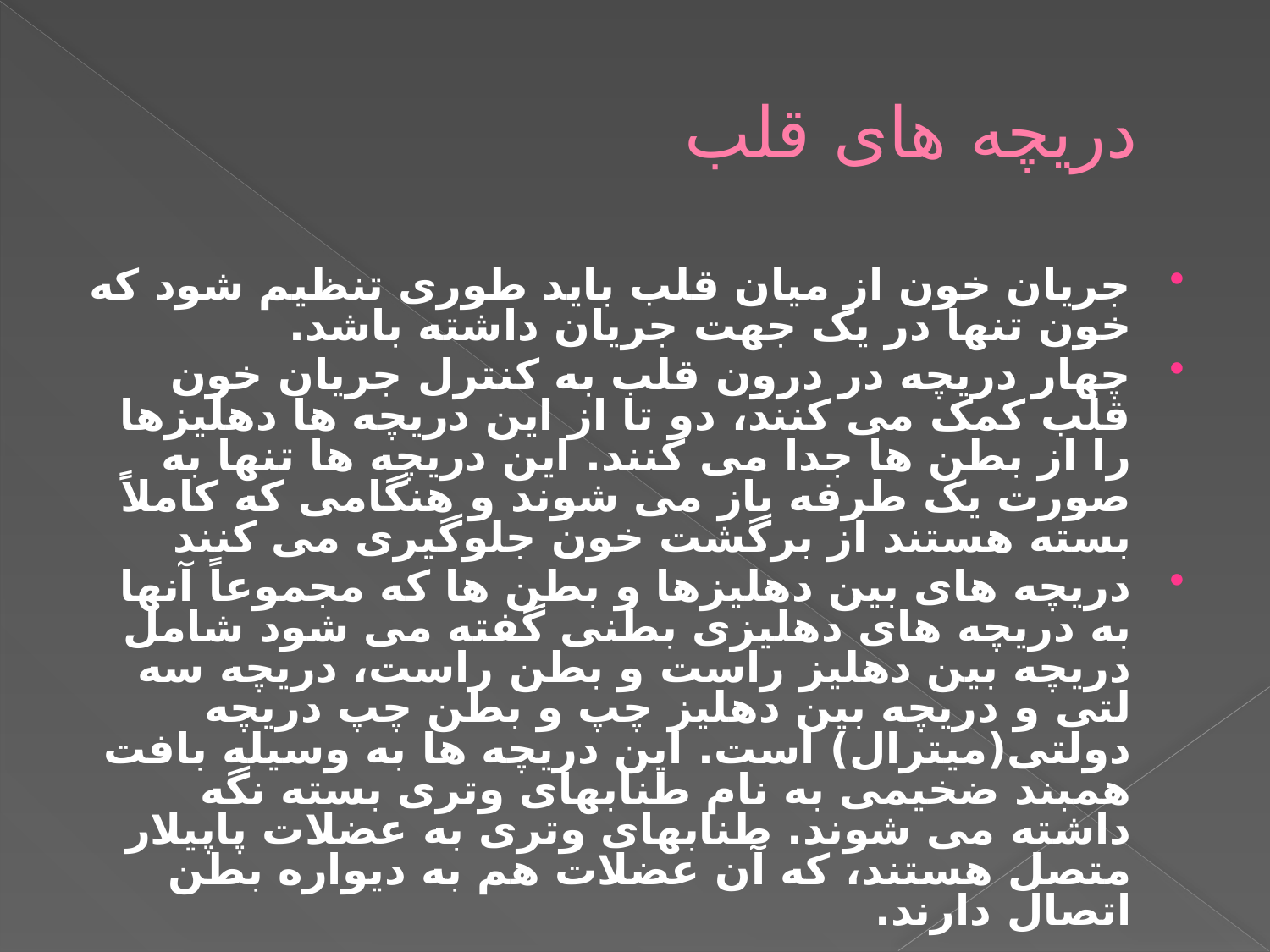

# دریچه های قلب
جریان خون از میان قلب باید طوری تنظیم شود که خون تنها در یک جهت جریان داشته باشد.
چهار دریچه در درون قلب به کنترل جریان خون قلب کمک می کنند، دو تا از این دریچه ها دهلیزها را از بطن ها جدا می کنند. این دریچه ها تنها به صورت یک طرفه باز می شوند و هنگامی که کاملاً بسته هستند از برگشت خون جلوگیری می کنند
دریچه های بین دهلیزها و بطن ها که مجموعاً آنها به دریچه های دهلیزی بطنی گفته می شود شامل دریچه بین دهلیز راست و بطن راست، دریچه سه لتی و دریچه بین دهلیز چپ و بطن چپ دریچه دولتی(میترال) است. این دریچه ها به وسیله بافت همبند ضخیمی به نام طنابهای وتری بسته نگه داشته می شوند. طنابهای وتری به عضلات پاپیلار متصل هستند، که آن عضلات هم به دیواره بطن اتصال دارند.